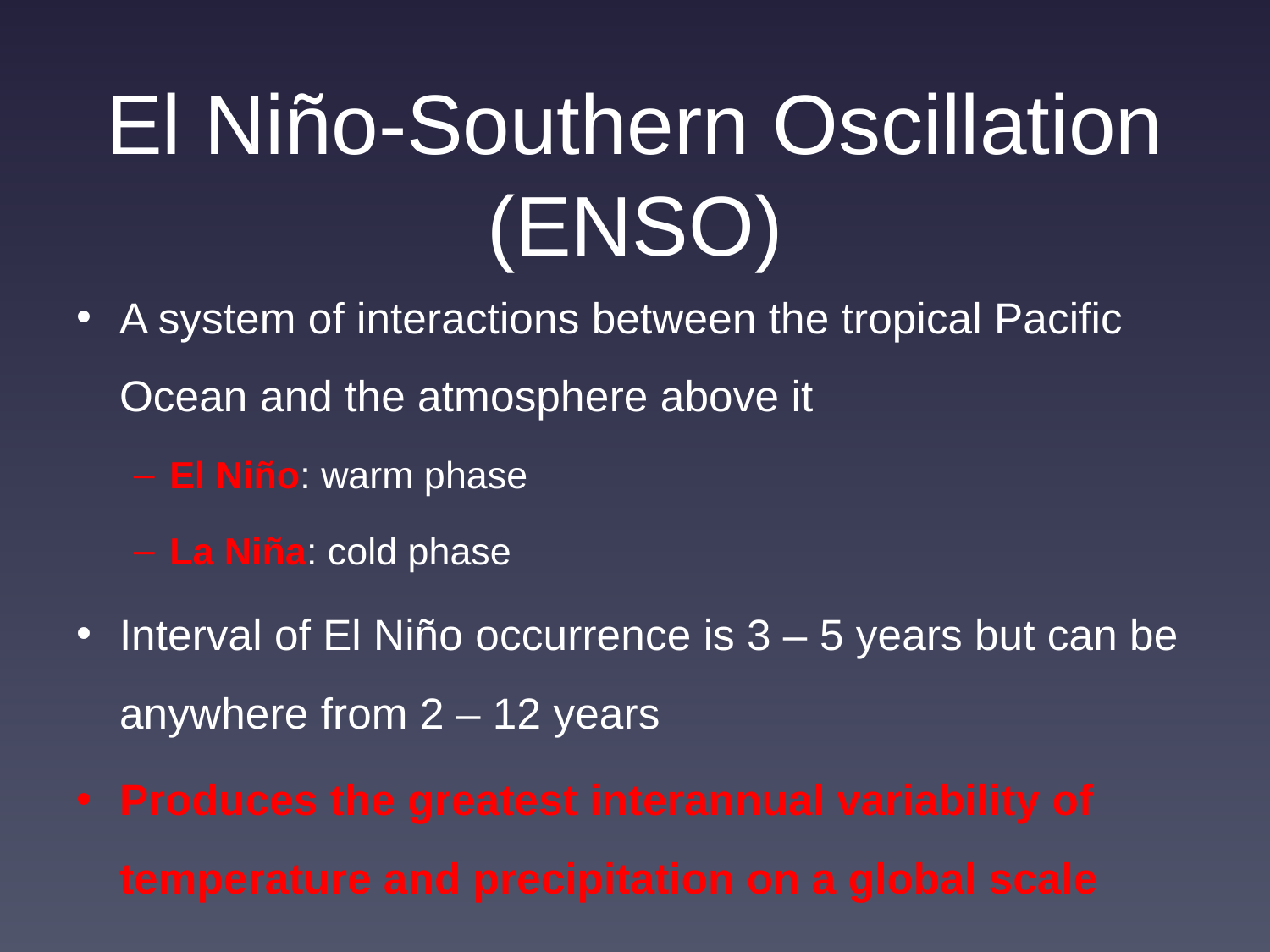

# El Niño-Southern Oscillation (ENSO)
A system of interactions between the tropical Pacific Ocean and the atmosphere above it
El Niño: warm phase
La Niña: cold phase
Interval of El Niño occurrence is 3 – 5 years but can be anywhere from 2 – 12 years
Produces the greatest interannual variability of temperature and precipitation on a global scale